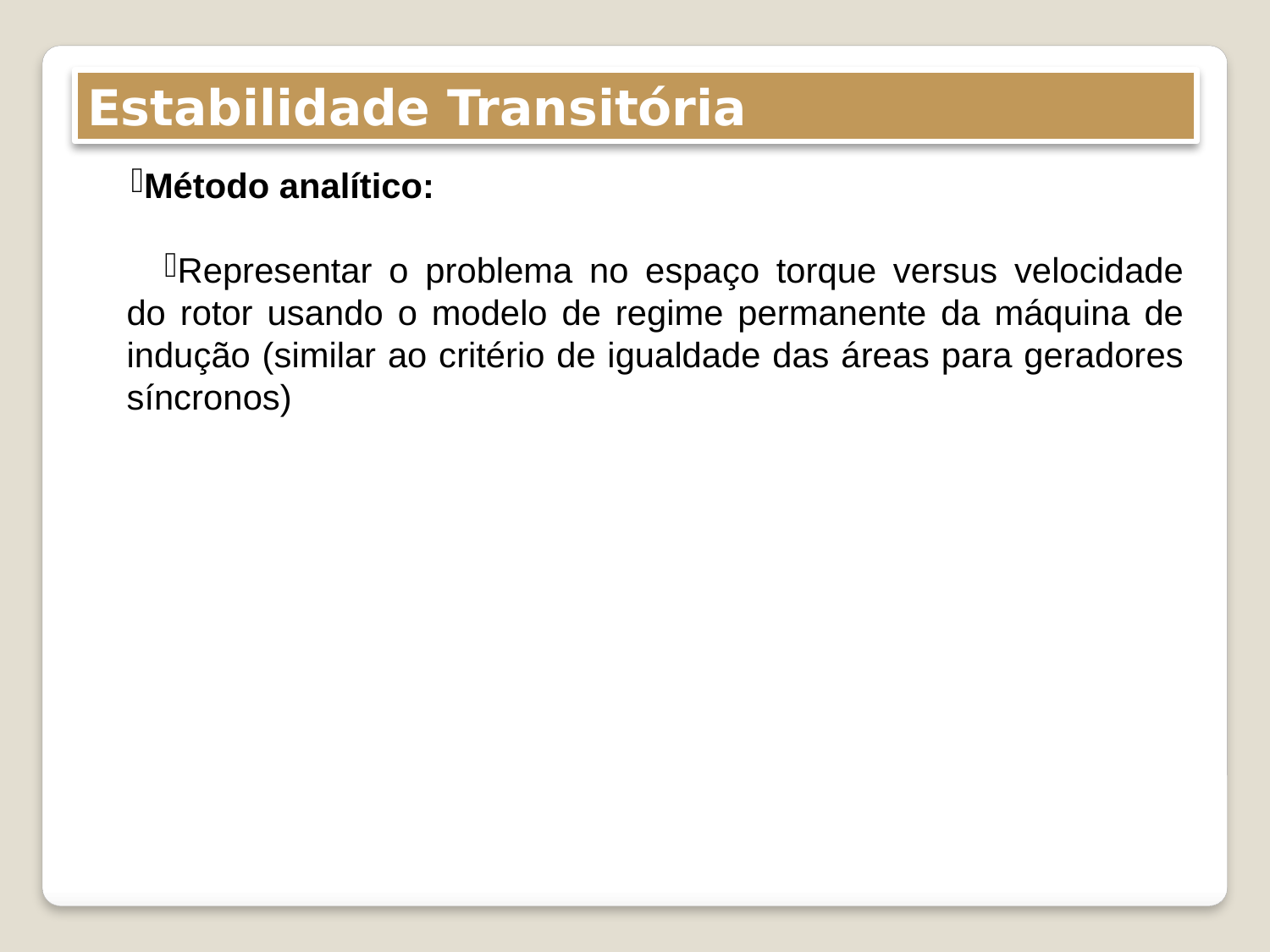

Estabilidade Transitória
Método analítico:

Representar o problema no espaço torque versus velocidade do rotor usando o modelo de regime permanente da máquina de indução (similar ao critério de igualdade das áreas para geradores síncronos)